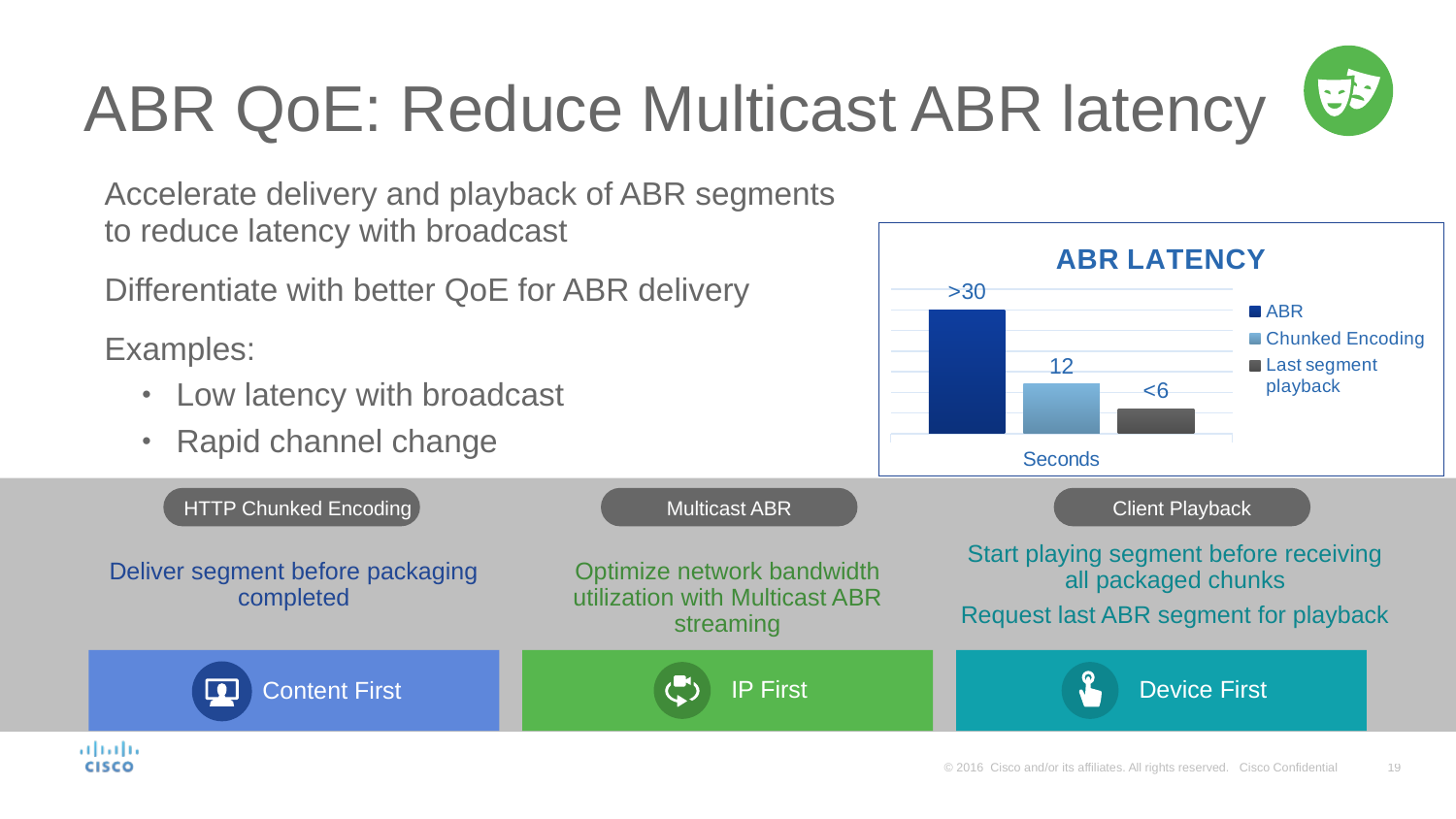

# ABR QoE: Reduce Multicast ABR latency
Accelerate delivery and playback of ABR segments to reduce latency with broadcast
Differentiate with better QoE for ABR delivery
Examples:
Low latency with broadcast
Rapid channel change

### Chart: ABR LATENCY

| Category | ABR | Chunked Encoding | Last segment playback |
|---|---|---|---|
| Seconds | 30.0 | 12.0 | 6.0 |

HTTP Chunked Encoding

Multicast ABR

Client Playback
Start playing segment before receiving all packaged chunks
Request last ABR segment for playback
Deliver segment before packaging completed
Optimize network bandwidth utilization with Multicast ABR streaming

Content First

IP First

Device First